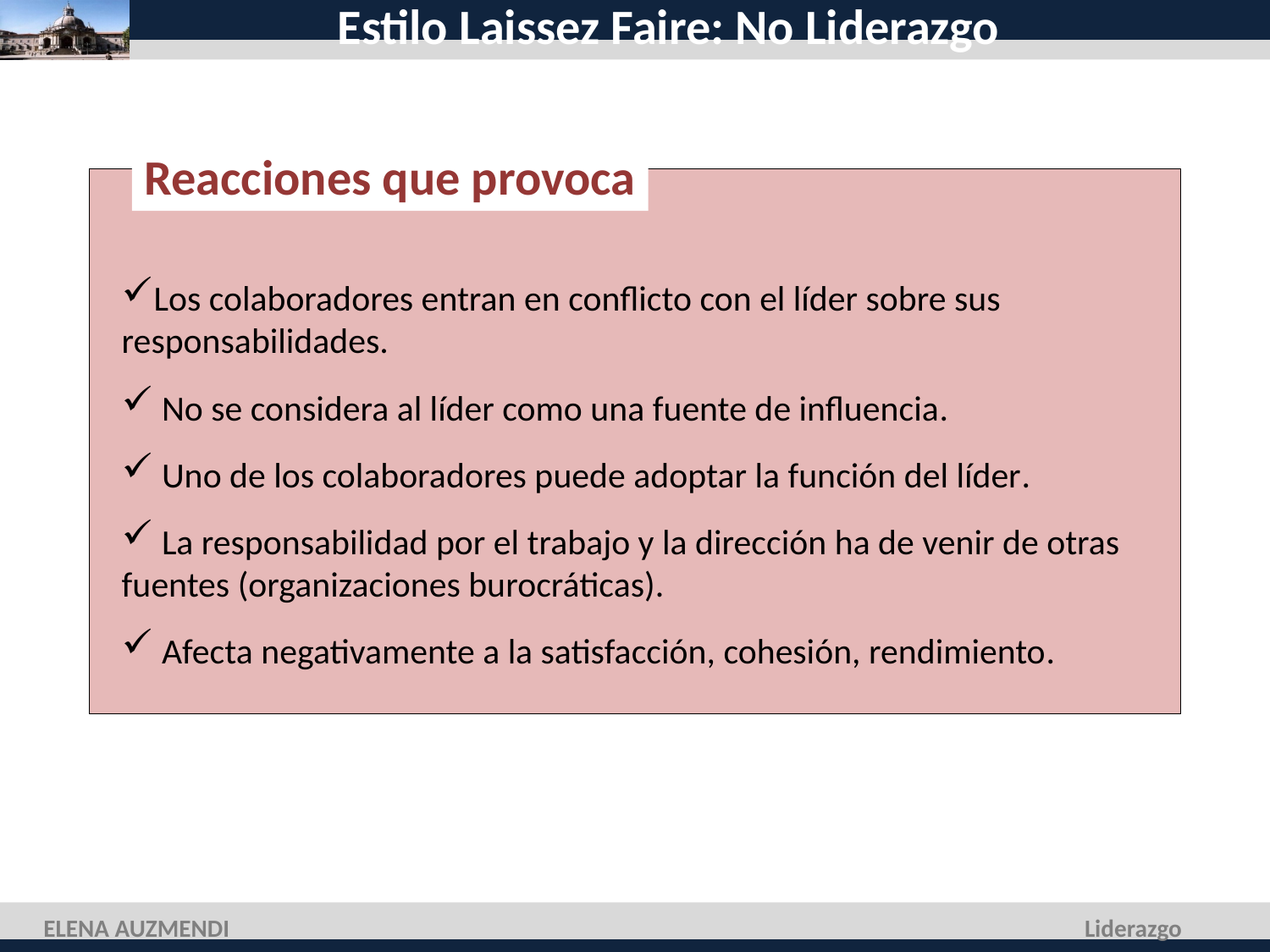

Estilo Laissez Faire: No Liderazgo
Reacciones que provoca

Los colaboradores entran en conflicto con el líder sobre sus responsabilidades.
 No se considera al líder como una fuente de influencia.
 Uno de los colaboradores puede adoptar la función del líder.
 La responsabilidad por el trabajo y la dirección ha de venir de otras fuentes (organizaciones burocráticas).
 Afecta negativamente a la satisfacción, cohesión, rendimiento.
ELENA AUZMENDI
Liderazgo